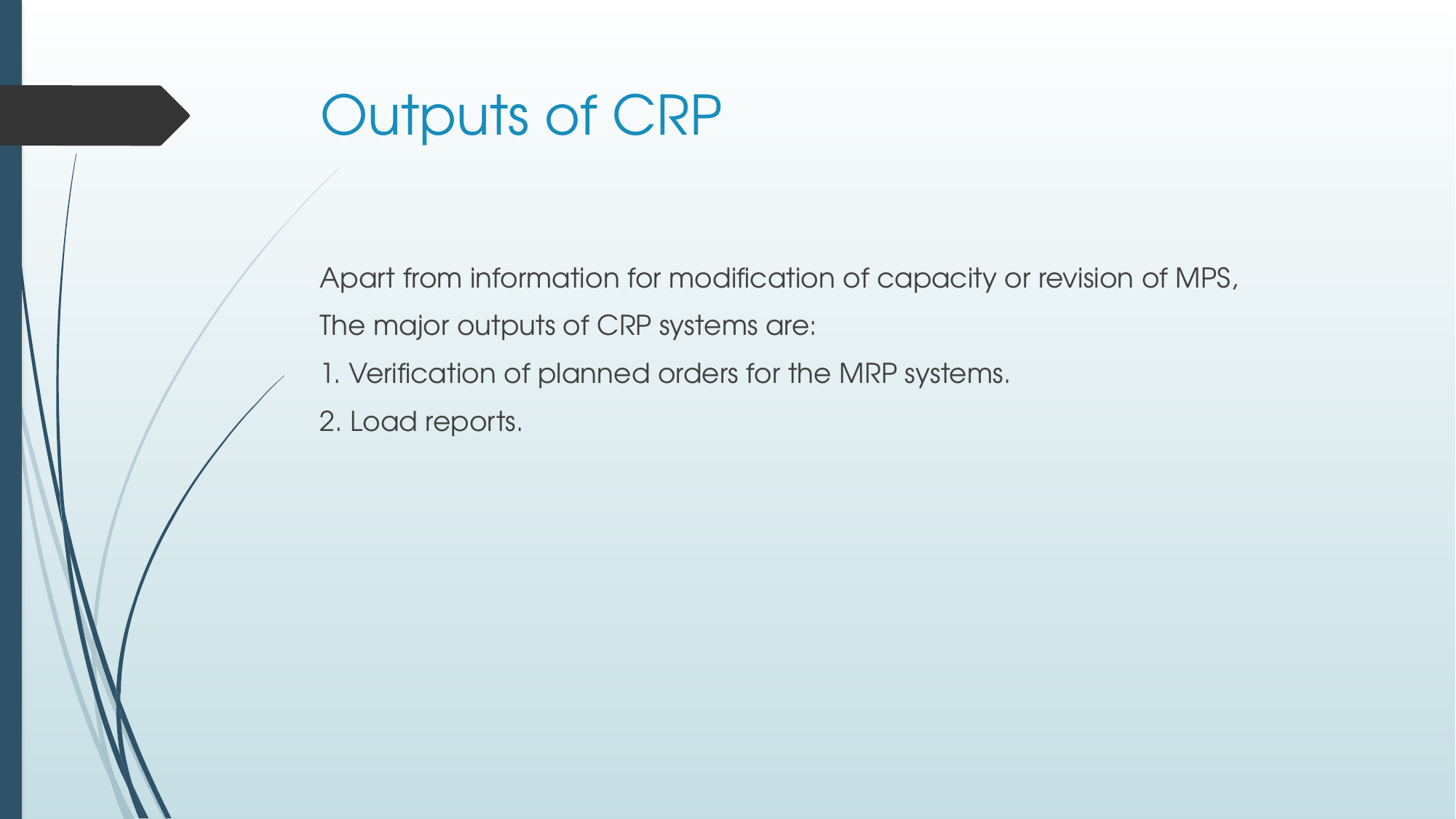

# Outputs of CRP
Apart from information for modification of capacity or revision of MPS,
The major outputs of CRP systems are:
1. Verification of planned orders for the MRP systems.
2. Load reports.